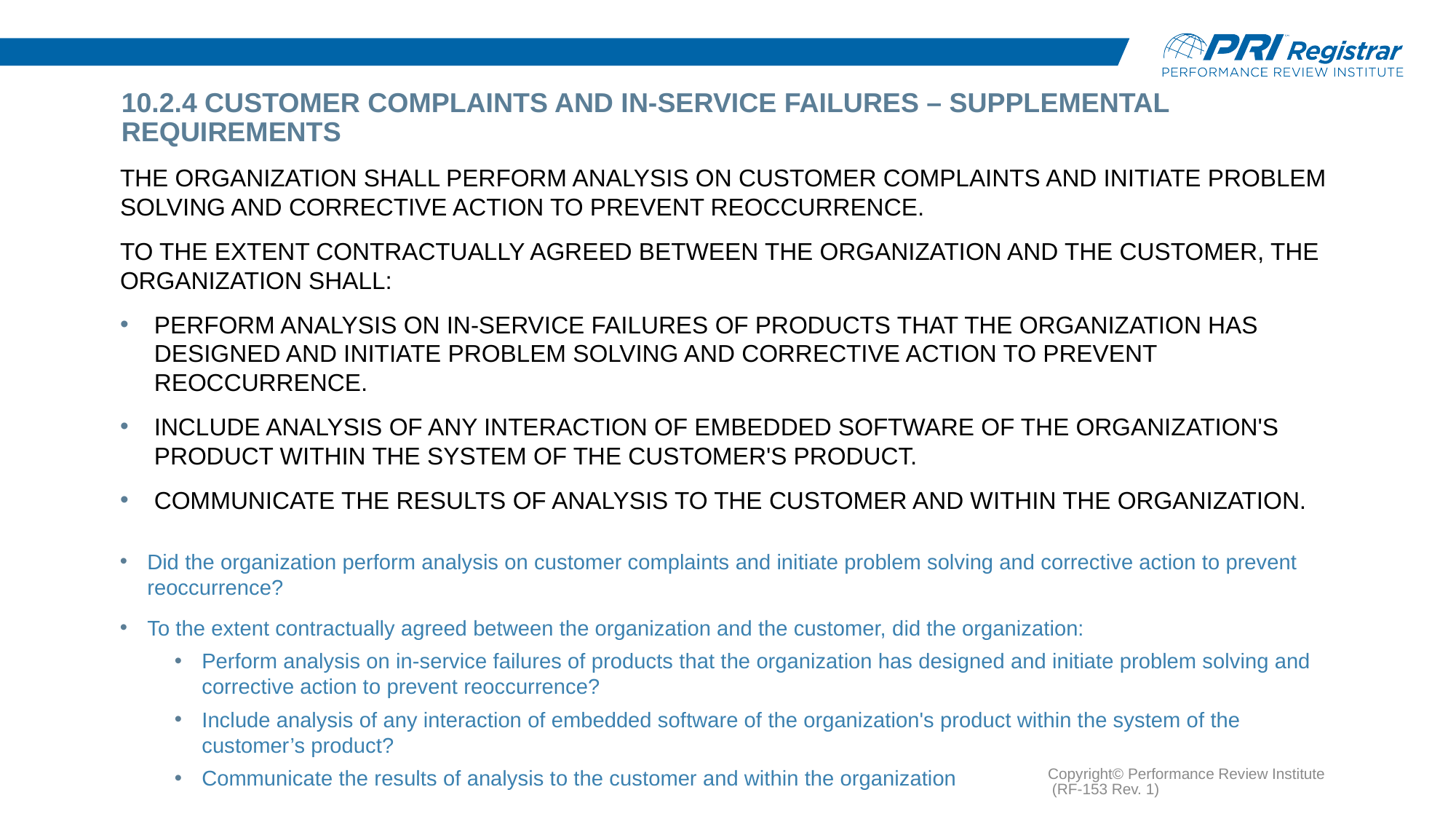

# 10.2.4 Customer Complaints and In-Service Failures – Supplemental Requirements
The organization shall perform analysis on customer complaints and initiate problem solving and corrective action to prevent reoccurrence.
To the extent contractually agreed between the organization and the customer, the organization shall:
Perform analysis on in-service failures of products that the organization has designed and initiate problem solving and corrective action to prevent reoccurrence.
Include analysis of any interaction of embedded software of the organization's product within the system of the customer's product.
Communicate the results of analysis to the customer and within the organization.
Did the organization perform analysis on customer complaints and initiate problem solving and corrective action to prevent reoccurrence?
To the extent contractually agreed between the organization and the customer, did the organization:
Perform analysis on in-service failures of products that the organization has designed and initiate problem solving and corrective action to prevent reoccurrence?
Include analysis of any interaction of embedded software of the organization's product within the system of the customer’s product?
Communicate the results of analysis to the customer and within the organization

Copyright© Performance Review Institute (RF-153 Rev. 1)